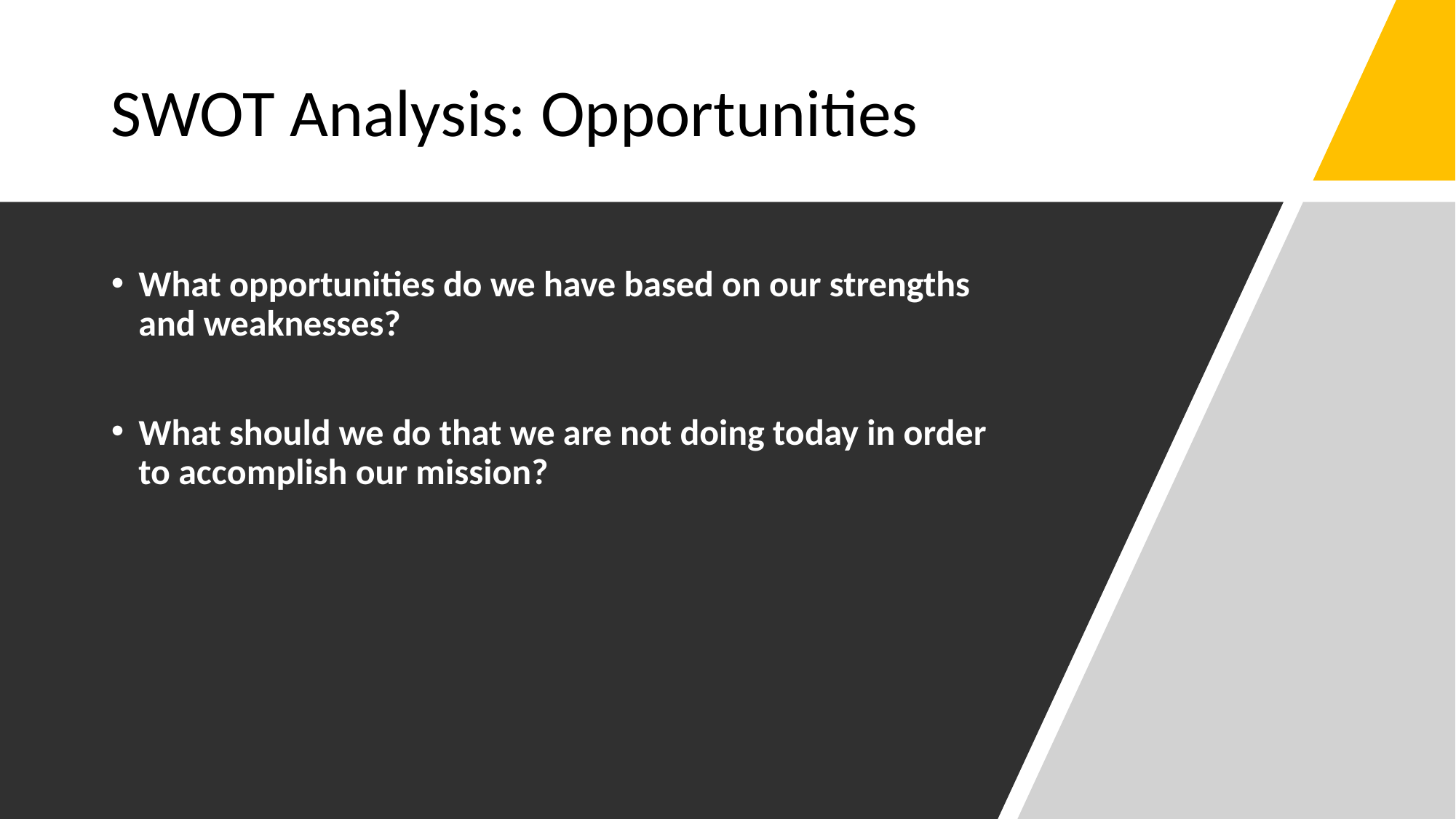

# SWOT Analysis: Opportunities

What opportunities do we have based on our strengths and weaknesses?

What should we do that we are not doing today in order to accomplish our mission?